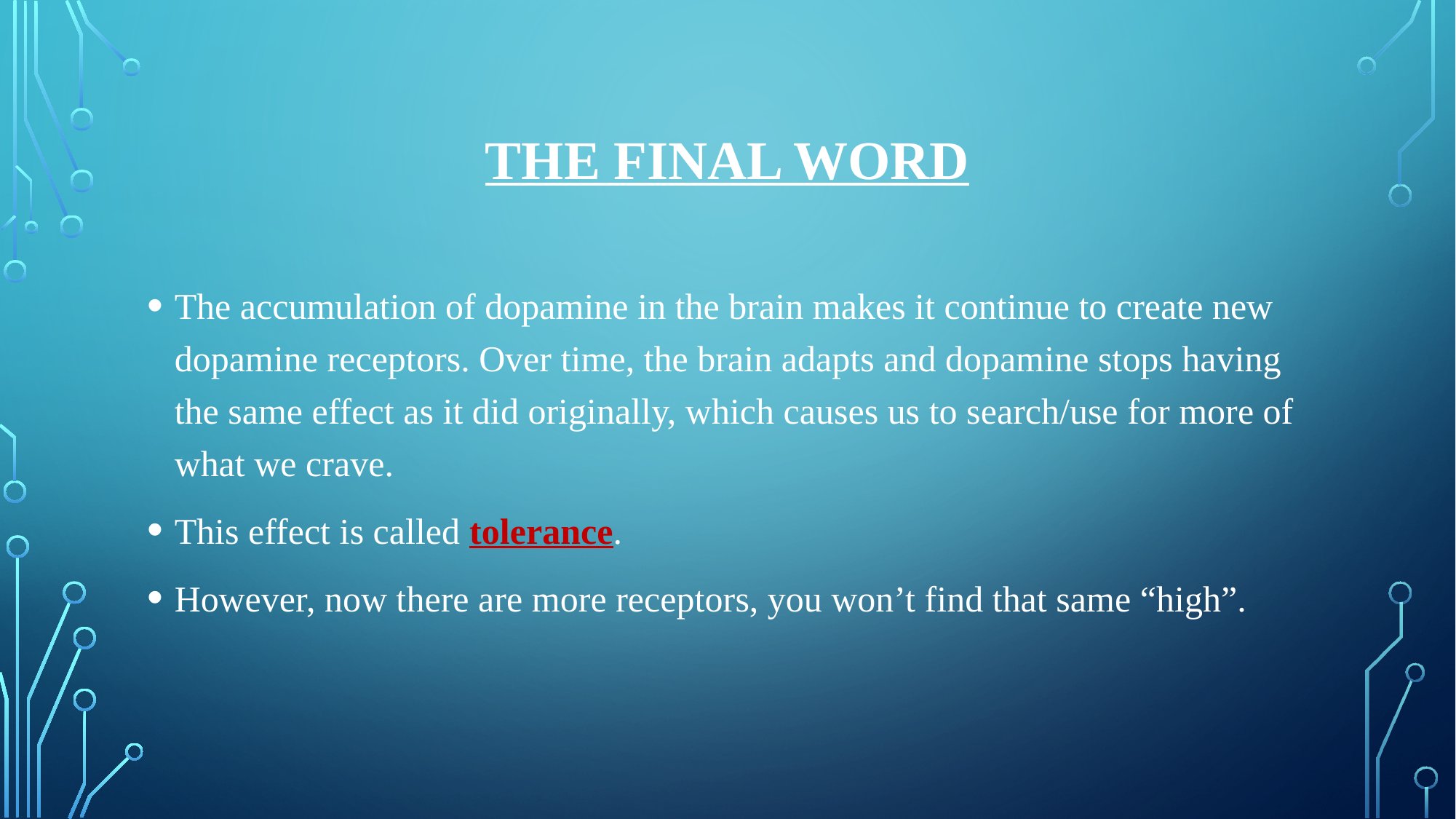

# The Final word
The accumulation of dopamine in the brain makes it continue to create new dopamine receptors. Over time, the brain adapts and dopamine stops having the same effect as it did originally, which causes us to search/use for more of what we crave.
This effect is called tolerance.
However, now there are more receptors, you won’t find that same “high”.